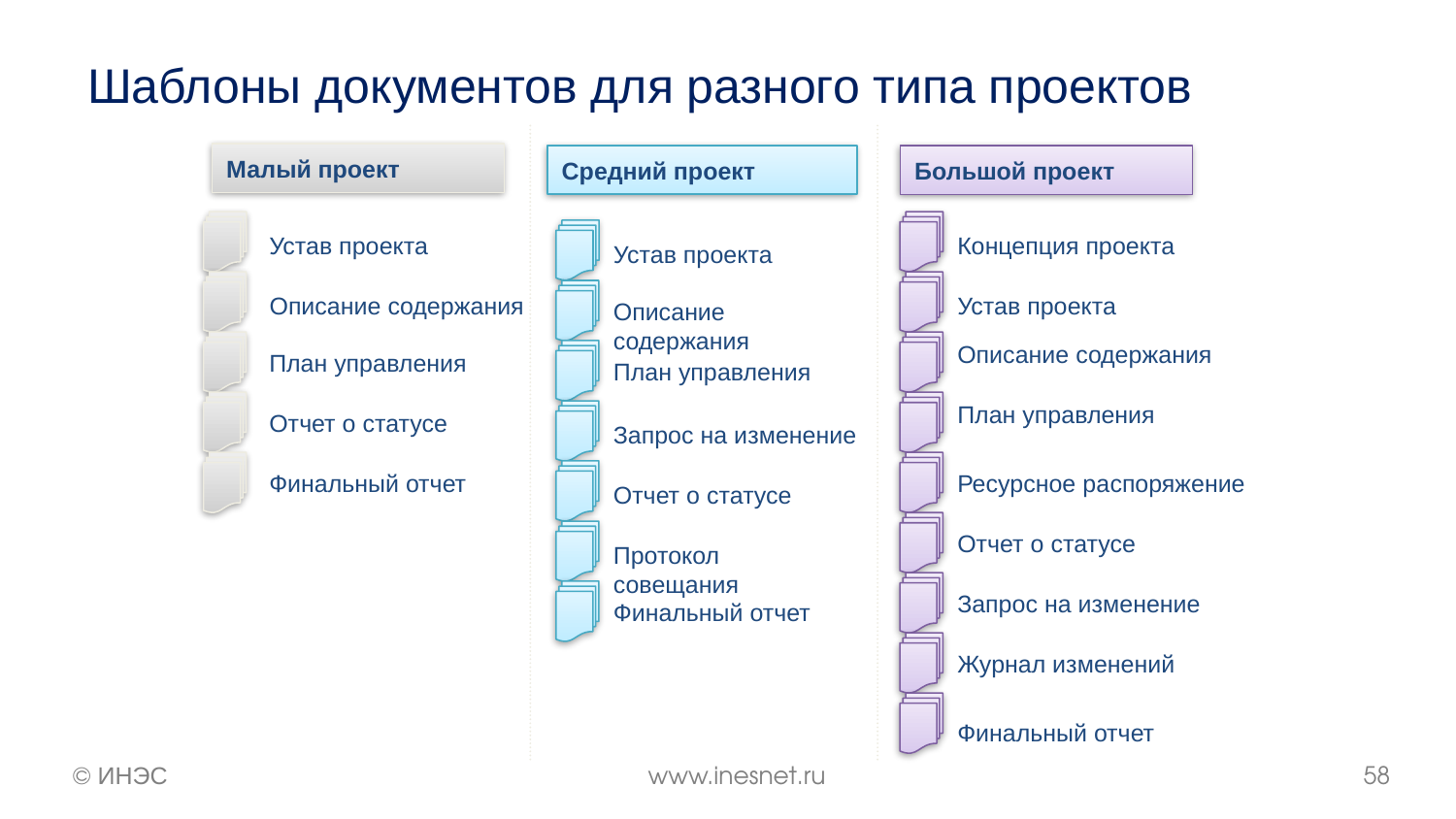

# Шаблоны документов для разного типа проектов

Малый проект
Средний проект
Большой проект

Устав проекта
Концепция проекта
Устав проекта

Описание содержания
Устав проекта
Описание содержания

Описание содержания
План управления

План управления

План управления
Отчет о статусе

Запрос на изменение

Ресурсное распоряжение
Финальный отчет
Отчет о статусе

Отчет о статусе
Протокол совещания

Запрос на изменение
Финальный отчет

Журнал изменений

Финальный отчет